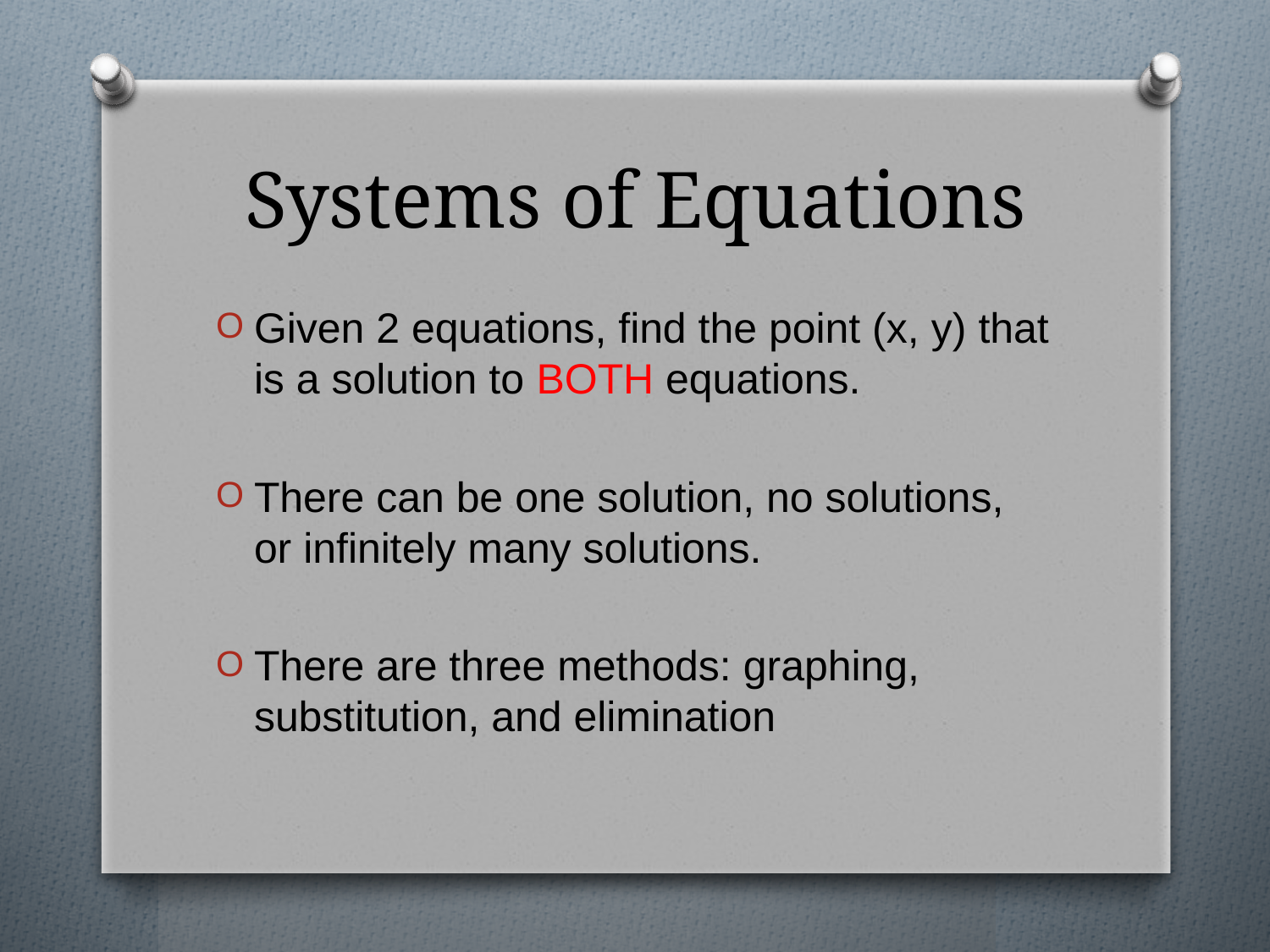

# Systems of Equations
Given 2 equations, find the point (x, y) that is a solution to BOTH equations.

There can be one solution, no solutions, or infinitely many solutions.

There are three methods: graphing, substitution, and elimination